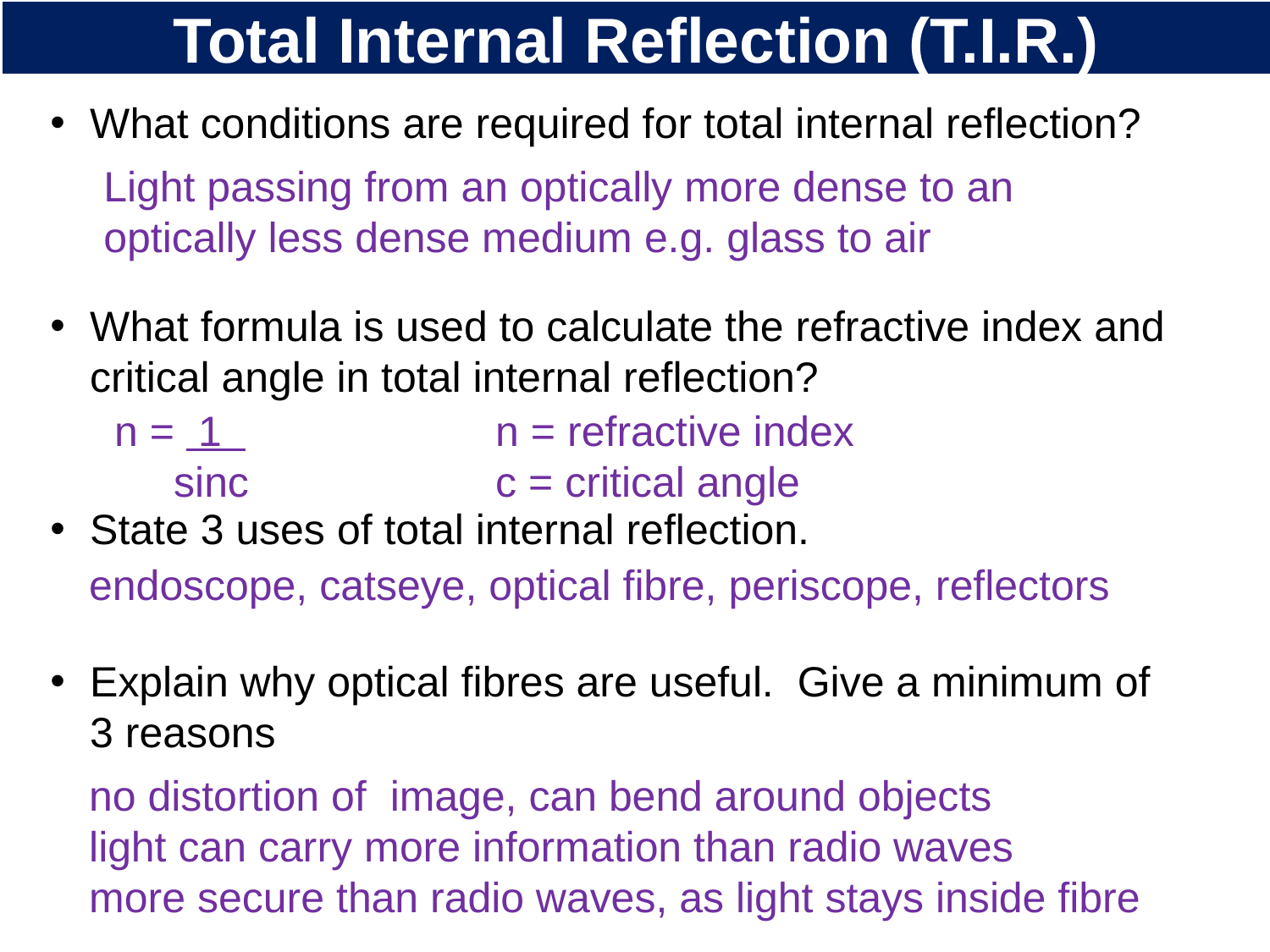

# Total Internal Reflection (T.I.R.)
What conditions are required for total internal reflection?

What formula is used to calculate the refractive index and critical angle in total internal reflection?

State 3 uses of total internal reflection.

Explain why optical fibres are useful.  Give a minimum of 3 reasons

Light passing from an optically more dense to an optically less dense medium e.g. glass to air
n =  1  		n = refractive index
     sinc		c = critical angle
endoscope, catseye, optical fibre, periscope, reflectors
no distortion of  image, can bend around objects
light can carry more information than radio waves
more secure than radio waves, as light stays inside fibre